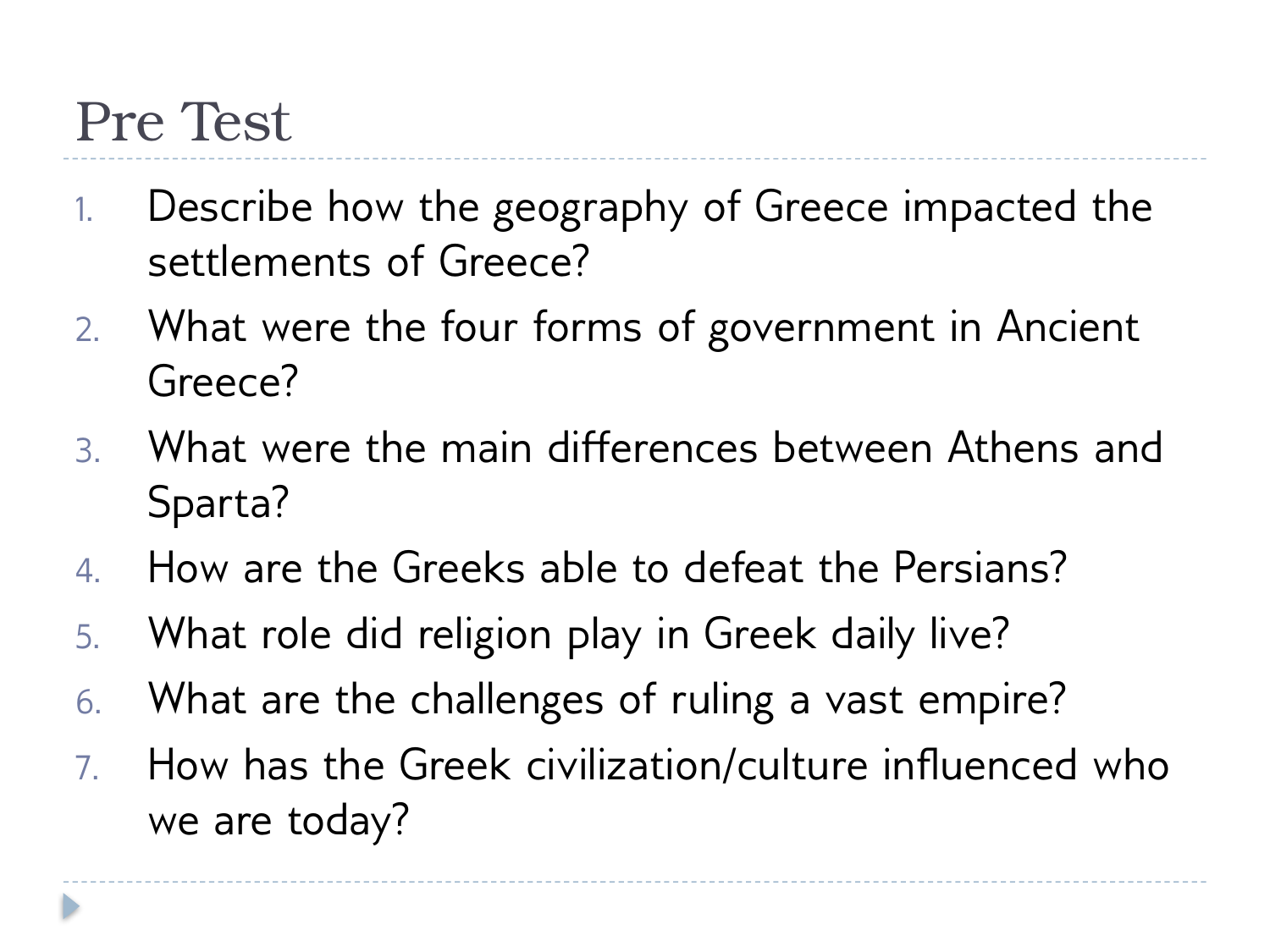

# Pre Test
Describe how the geography of Greece impacted the settlements of Greece?
What were the four forms of government in Ancient Greece?
What were the main differences between Athens and Sparta?
How are the Greeks able to defeat the Persians?
What role did religion play in Greek daily live?
What are the challenges of ruling a vast empire?
How has the Greek civilization/culture influenced who we are today?